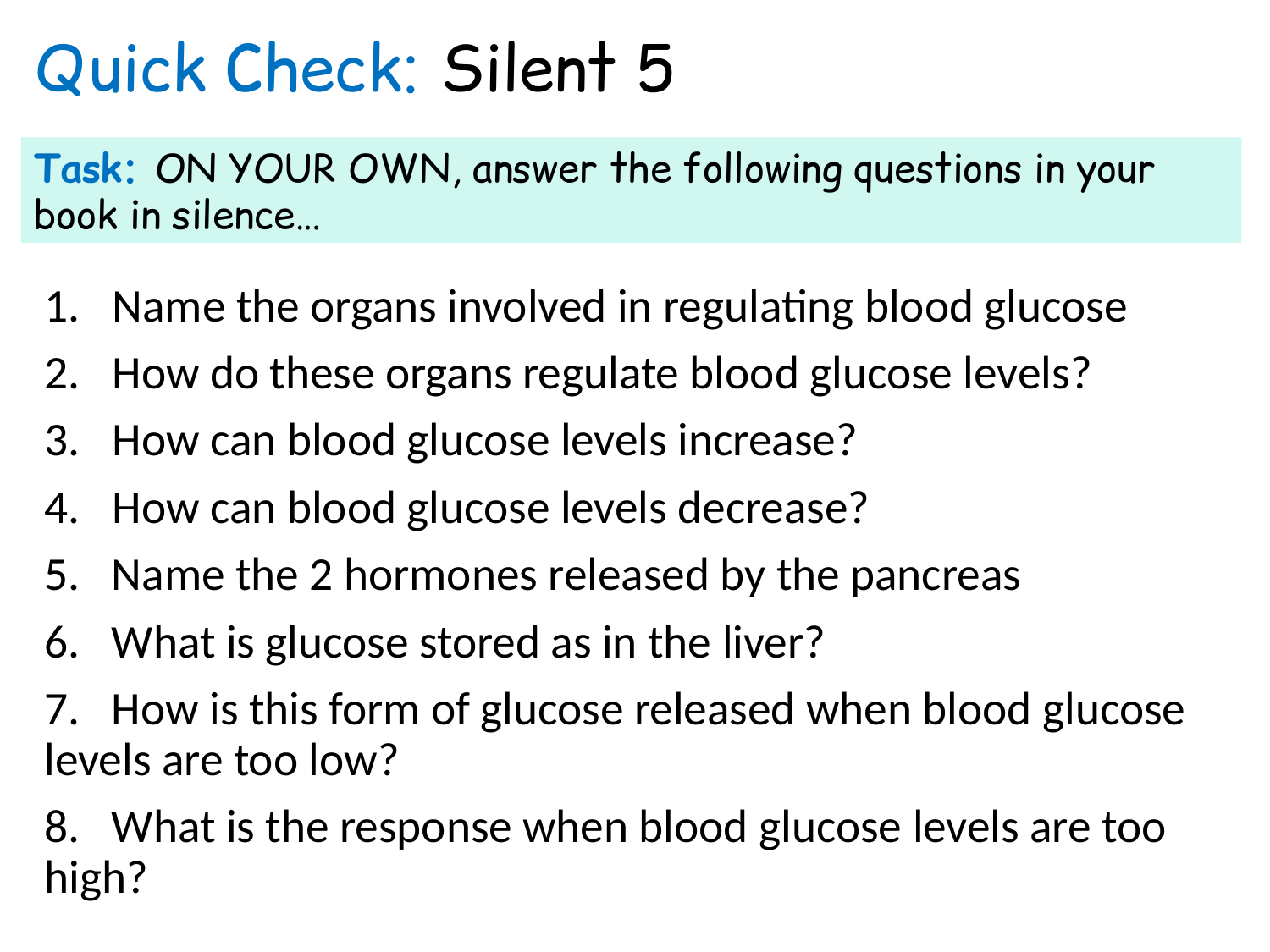

Quick Check: Silent 5
Task: ON YOUR OWN, answer the following questions in your book in silence…
Name the organs involved in regulating blood glucose
How do these organs regulate blood glucose levels?
How can blood glucose levels increase?
How can blood glucose levels decrease?
5.   Name the 2 hormones released by the pancreas
6.   What is glucose stored as in the liver?
7.   How is this form of glucose released when blood glucose levels are too low?
8.   What is the response when blood glucose levels are too high?